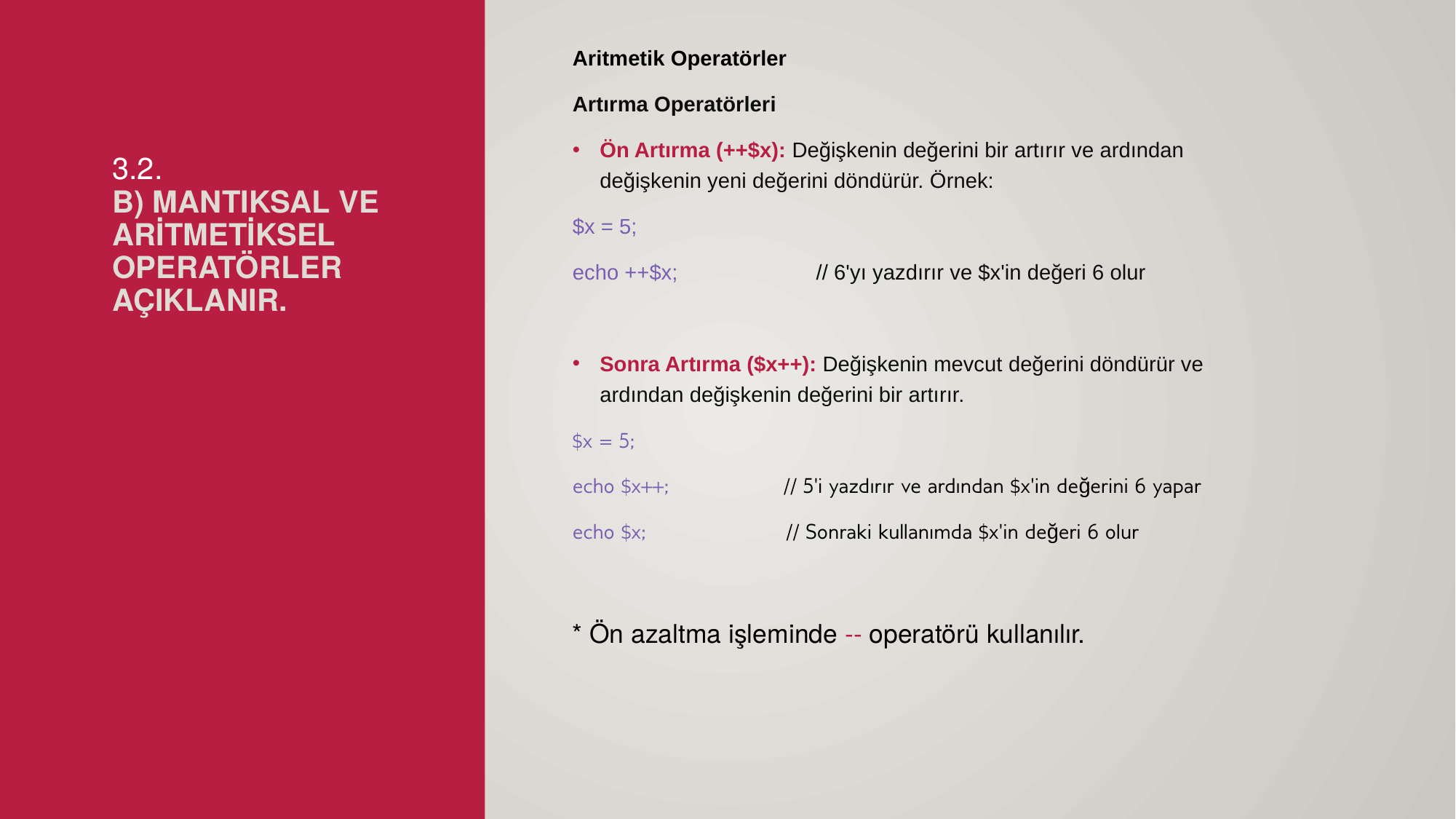

Aritmetik Operatörler
Artırma Operatörleri
Ön Artırma (++$x): Değişkenin değerini bir artırır ve ardından değişkenin yeni değerini döndürür. Örnek:
$x = 5;
echo ++$x;                       // 6'yı yazdırır ve $x'in değeri 6 olur

Sonra Artırma ($x++): Değişkenin mevcut değerini döndürür ve ardından değişkenin değerini bir artırır.
$x = 5;
echo $x++;                  // 5'i yazdırır ve ardından $x'in değerini 6 yapar
echo $x;                      // Sonraki kullanımda $x'in değeri 6 olur

* Ön azaltma işleminde -- operatörü kullanılır.
# 3.2. b) Mantıksal ve aritmetiksel operatörler açıklanır.